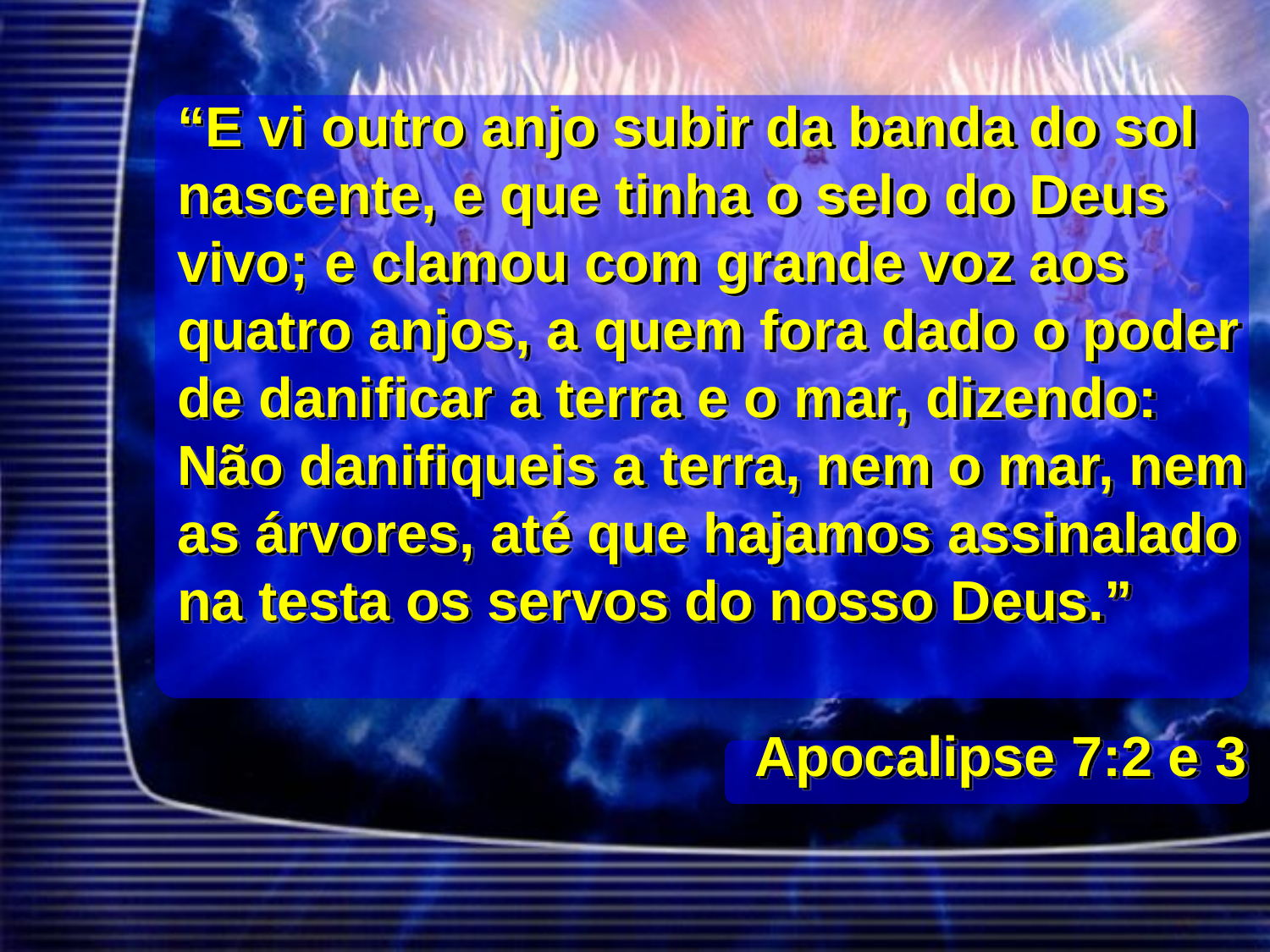

“E vi outro anjo subir da banda do sol nascente, e que tinha o selo do Deus vivo; e clamou com grande voz aos quatro anjos, a quem fora dado o poder de danificar a terra e o mar, dizendo: Não danifiqueis a terra, nem o mar, nem as árvores, até que hajamos assinalado na testa os servos do nosso Deus.”

Apocalipse 7:2 e 3